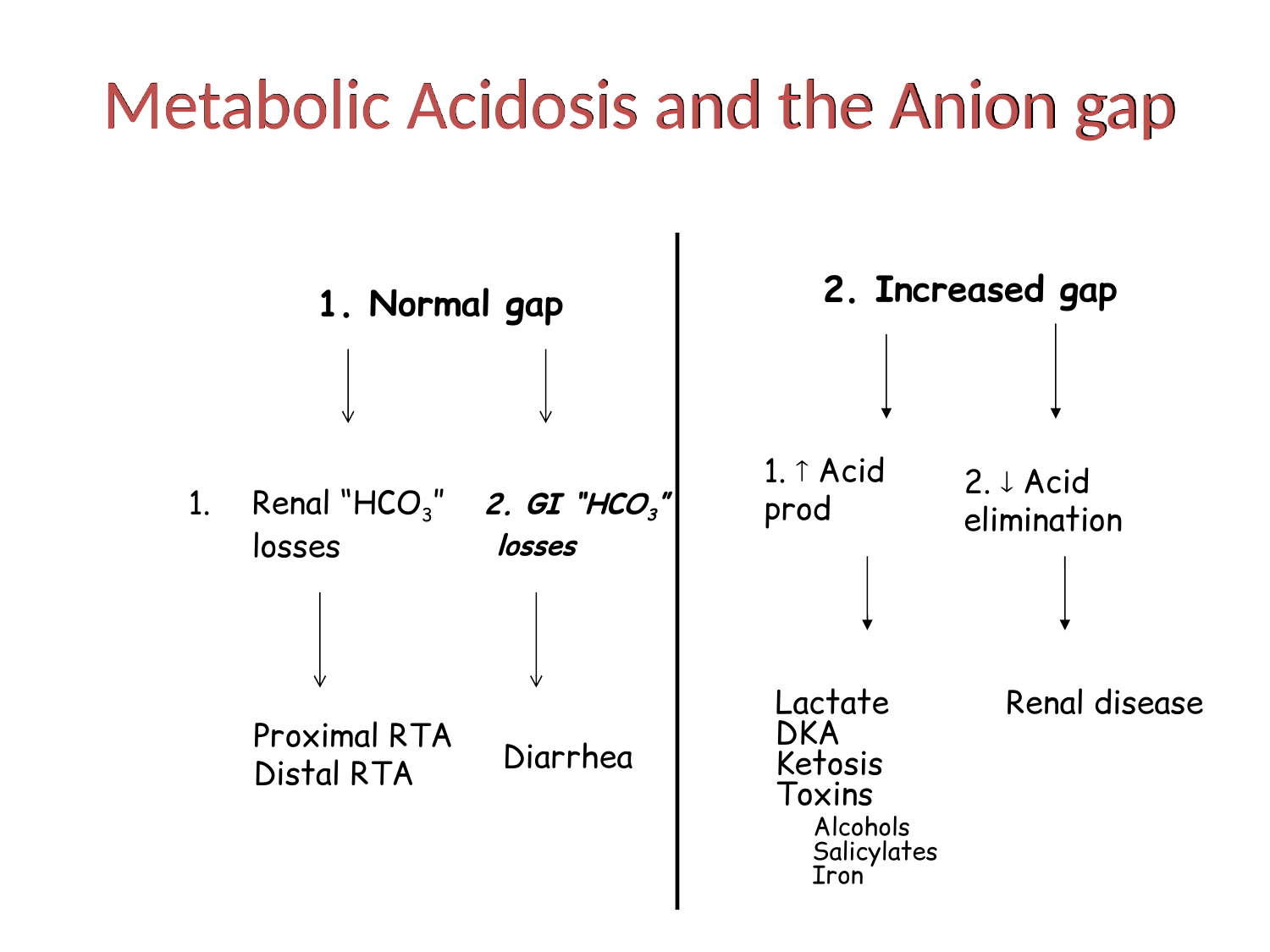

Metabolic Acidosis and the Anion gap

2. Increased gap
1. Normal gap

1. ↑ Acid prod
2. ↓ Acid elimination
Renal “HCO3”
	losses
2. GI “HCO3”
 losses

 Renal disease

Lactate
DKA
Ketosis
Toxins
    Alcohols
     Salicylates
     Iron
 Proximal RTA
 Distal RTA

Diarrhea